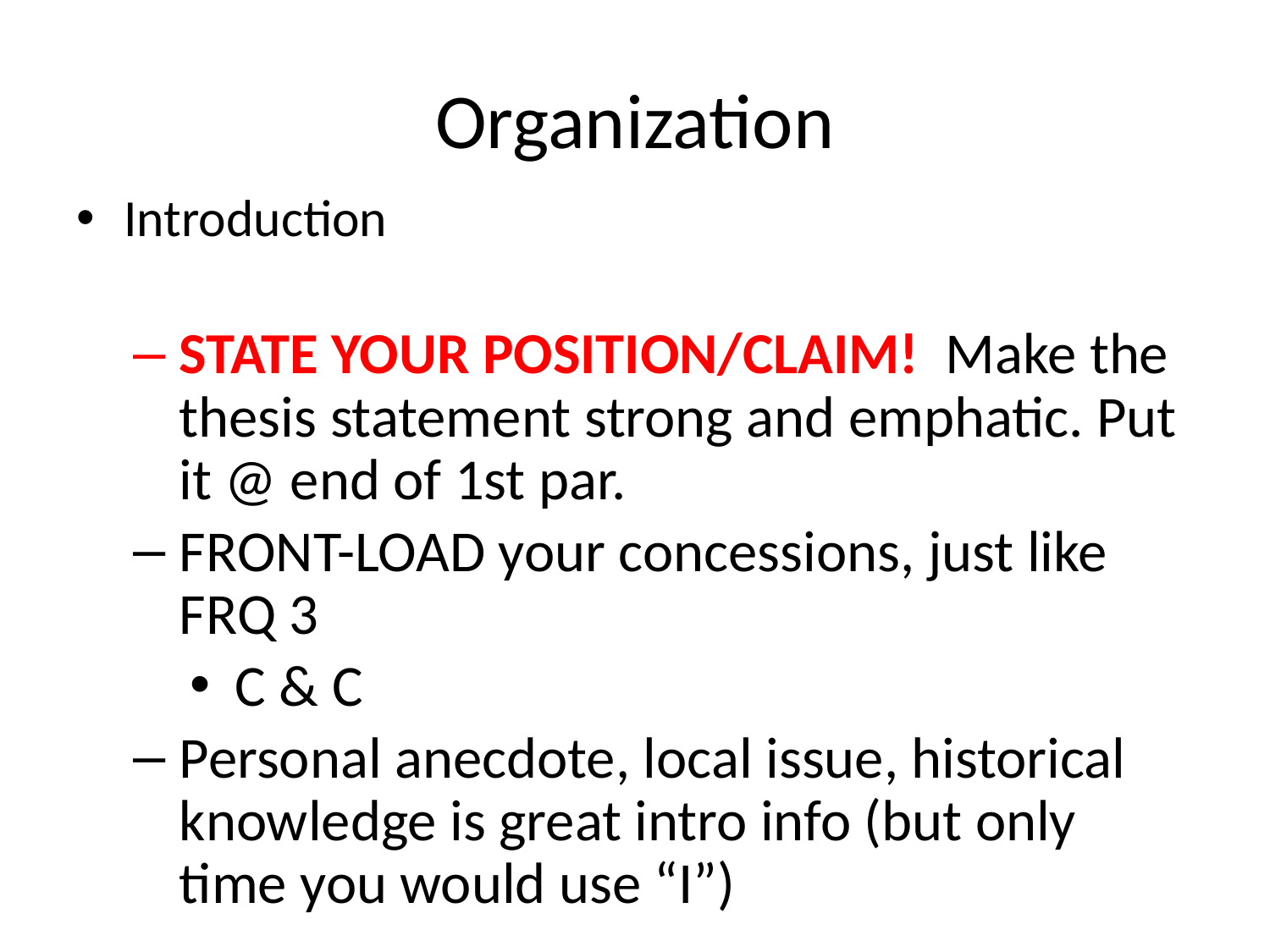

# Organization
Introduction

STATE YOUR POSITION/CLAIM!  Make the thesis statement strong and emphatic. Put it @ end of 1st par.
FRONT-LOAD your concessions, just like FRQ 3
C & C
Personal anecdote, local issue, historical knowledge is great intro info (but only time you would use “I”)